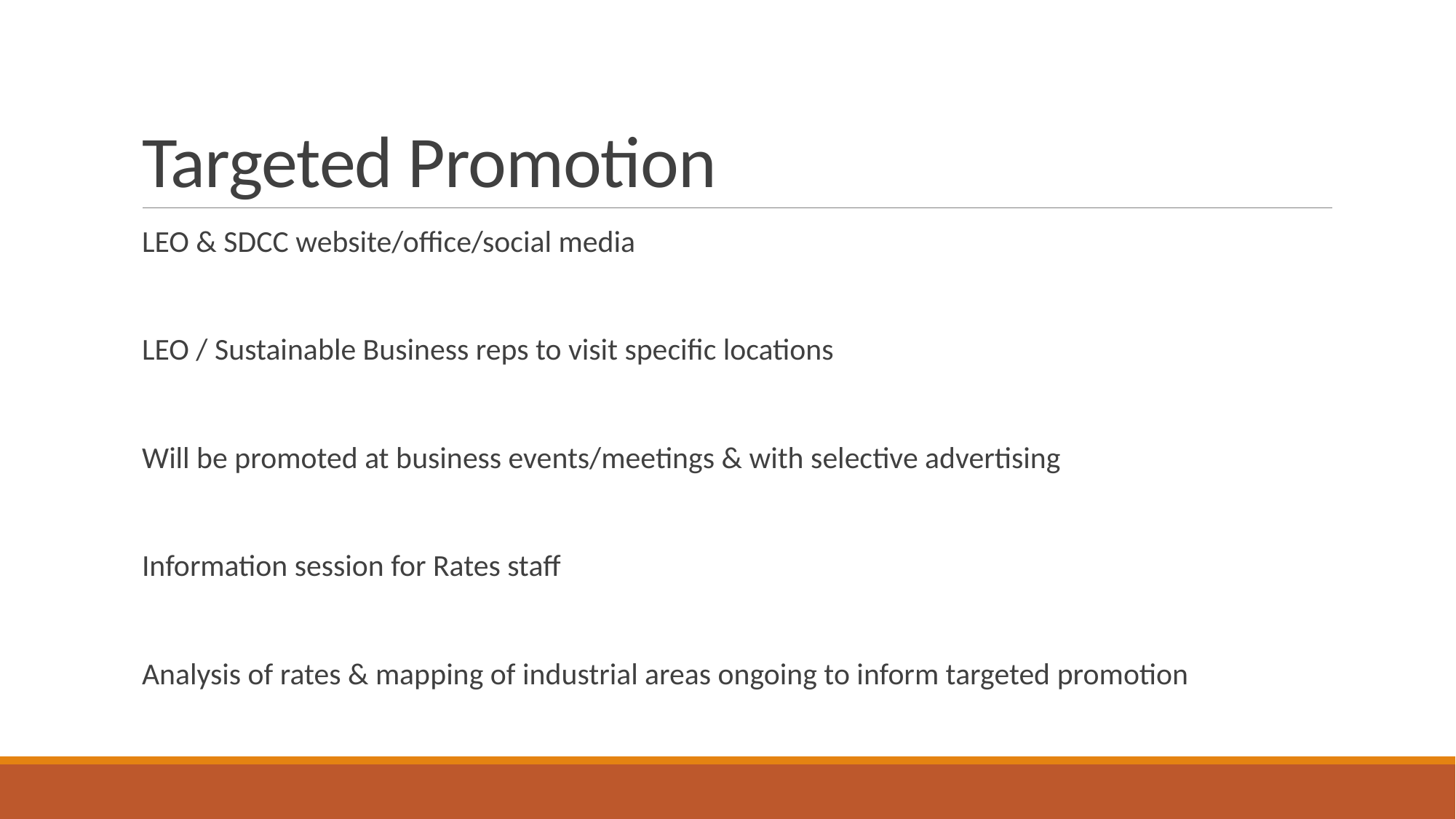

# Targeted Promotion
LEO & SDCC website/office/social media

LEO / Sustainable Business reps to visit specific locations

Will be promoted at business events/meetings & with selective advertising

Information session for Rates staff

Analysis of rates & mapping of industrial areas ongoing to inform targeted promotion